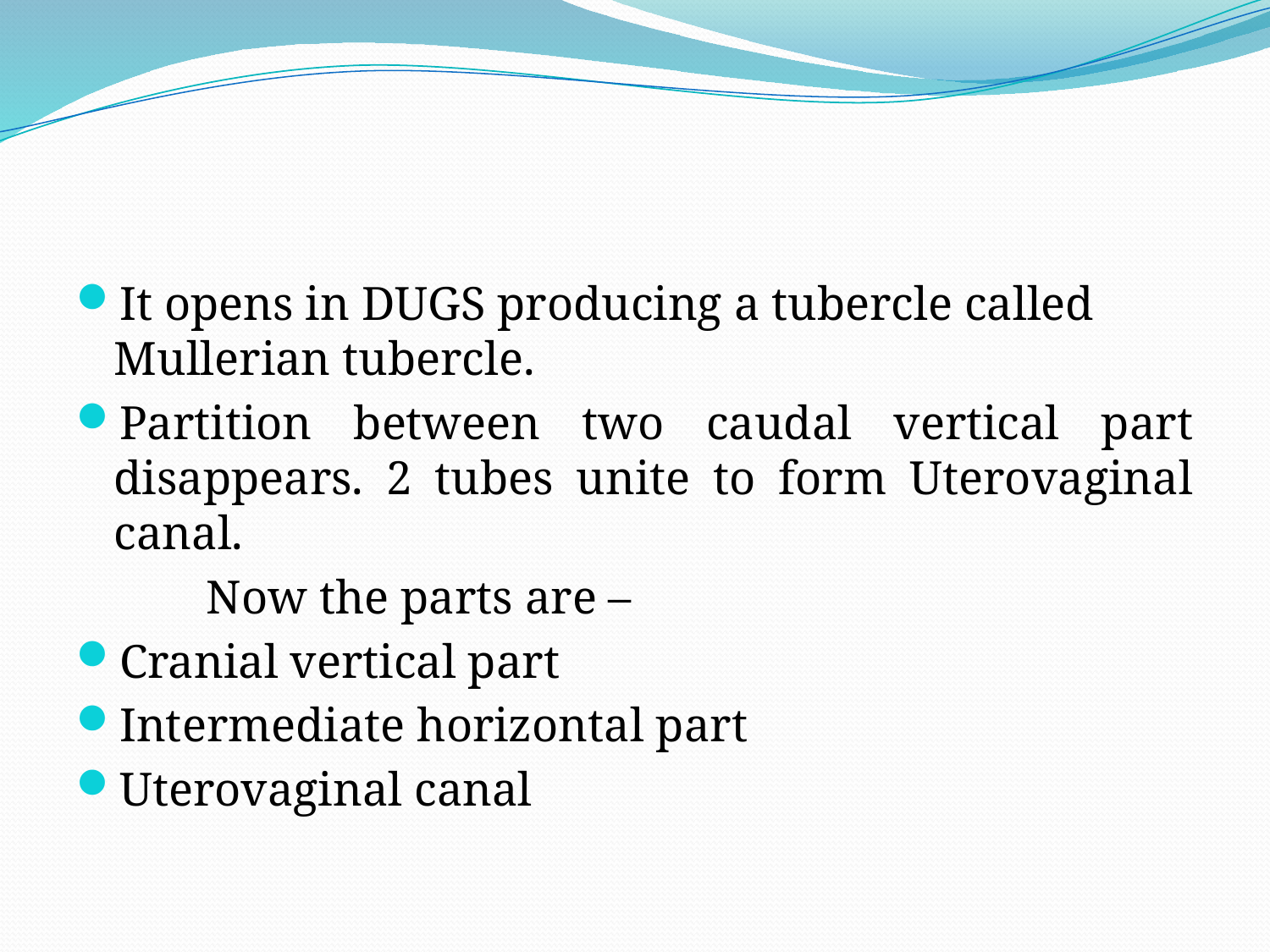

#
It opens in DUGS producing a tubercle called Mullerian tubercle.
Partition between two caudal vertical part disappears. 2 tubes unite to form Uterovaginal canal.
           Now the parts are –
Cranial vertical part
Intermediate horizontal part
Uterovaginal canal